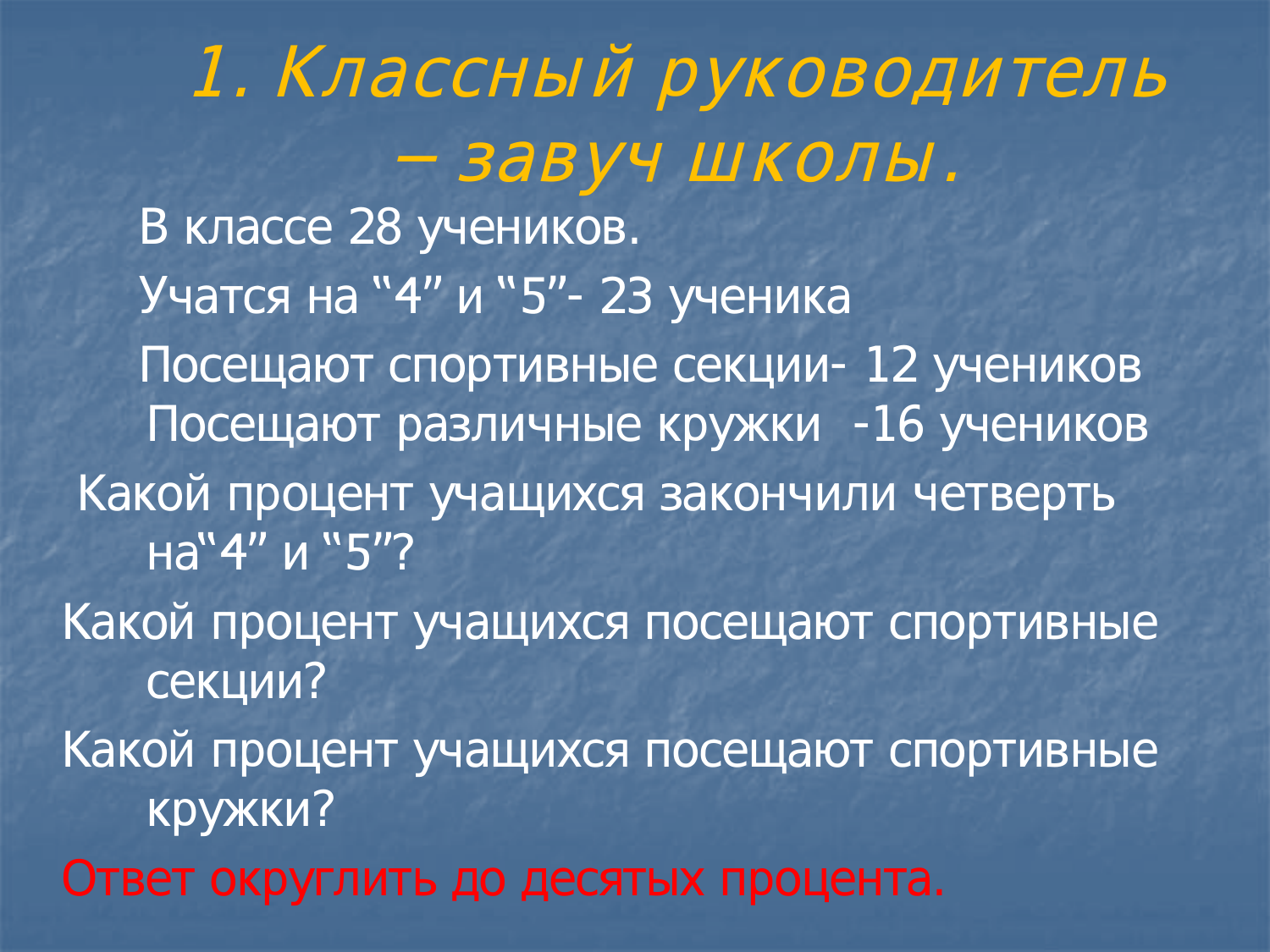

# 1. Классный руководитель – завуч школы.
     В классе 28 учеников.
     Учатся на “4” и “5”- 23 ученика
     Посещают спортивные секции- 12 учеников  Посещают различные кружки  -16 учеников
 Какой процент учащихся закончили четверть на“4” и “5”?
Какой процент учащихся посещают спортивные секции?
Какой процент учащихся посещают спортивные кружки?
Ответ округлить до десятых процента.